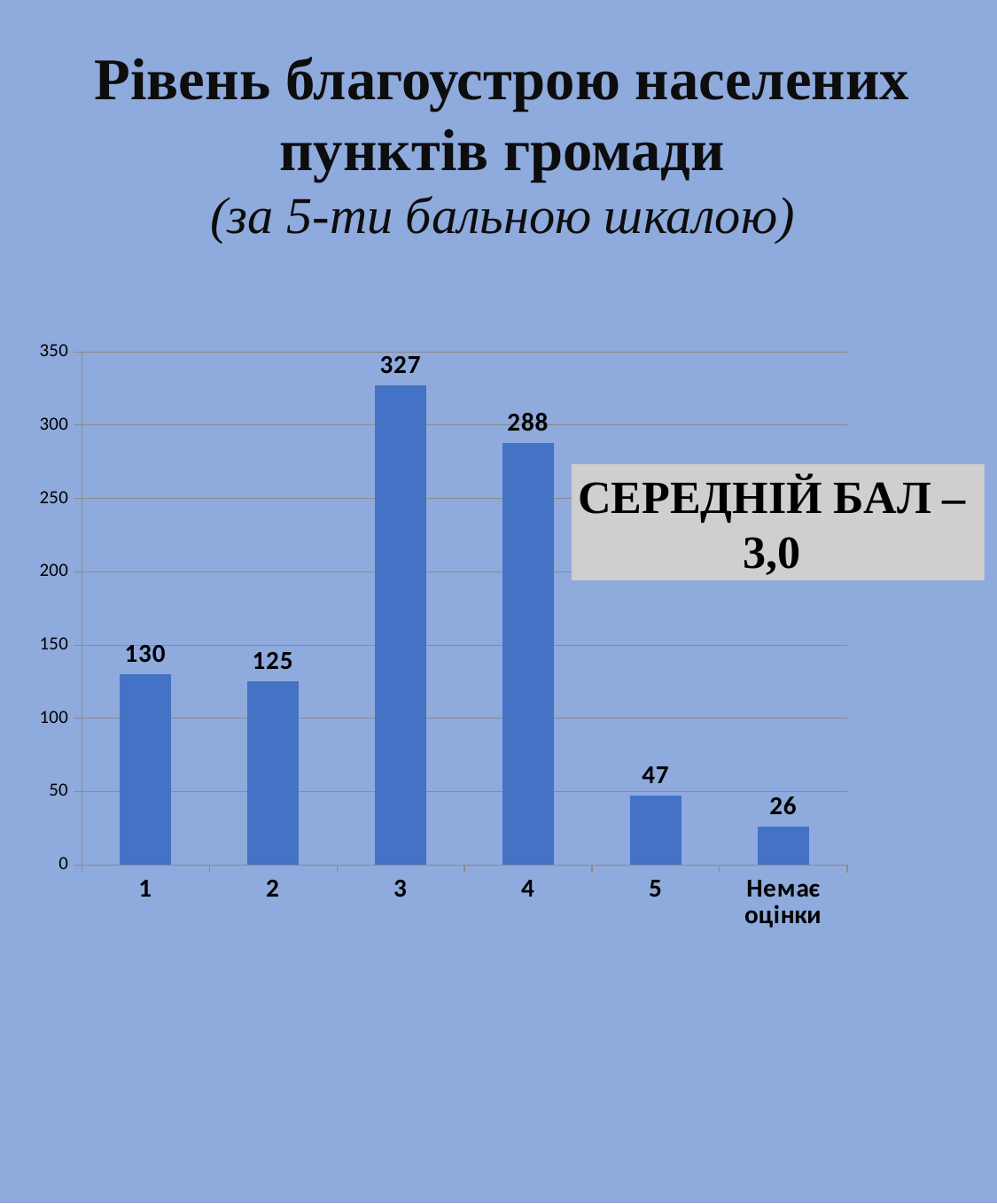

Рівень благоустрою населених пунктів громади
(за 5-ти бальною шкалою)

### Chart

| Category | Стан благоустрою населених пунктів громади |
|---|---|
| 1 | 130.0 |
| 2 | 125.0 |
| 3 | 327.0 |
| 4 | 288.0 |
| 5 | 47.0 |
| Немає оцінки | 26.0 |
СЕРЕДНІЙ БАЛ –
3,0